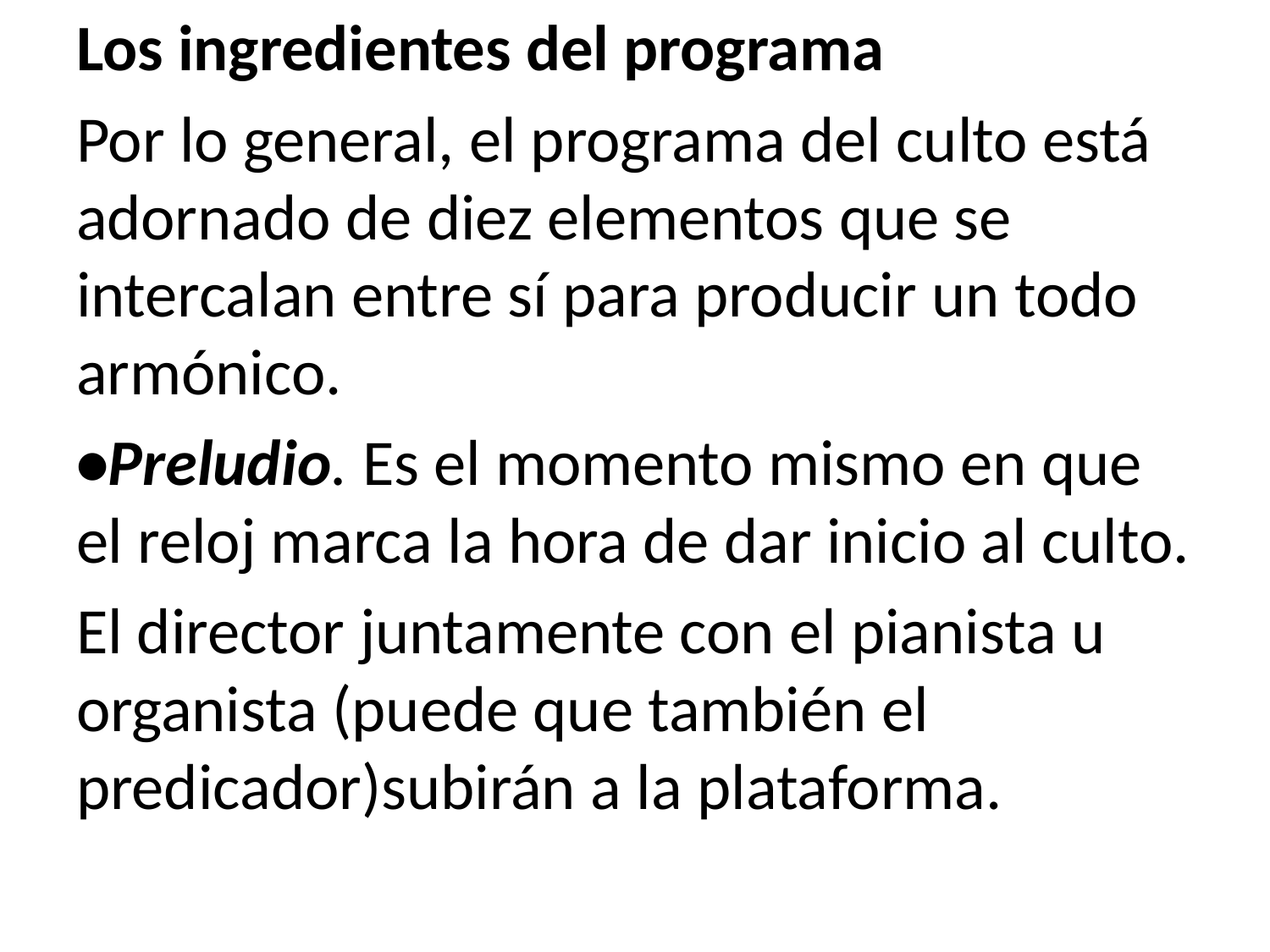

Los ingredientes del programa
Por lo general, el programa del culto está adornado de diez elementos que se intercalan entre sí para producir un todo armónico.
•Preludio. Es el momento mismo en que el reloj marca la hora de dar inicio al culto.
El director juntamente con el pianista u organista (puede que también el predicador)subirán a la plataforma.